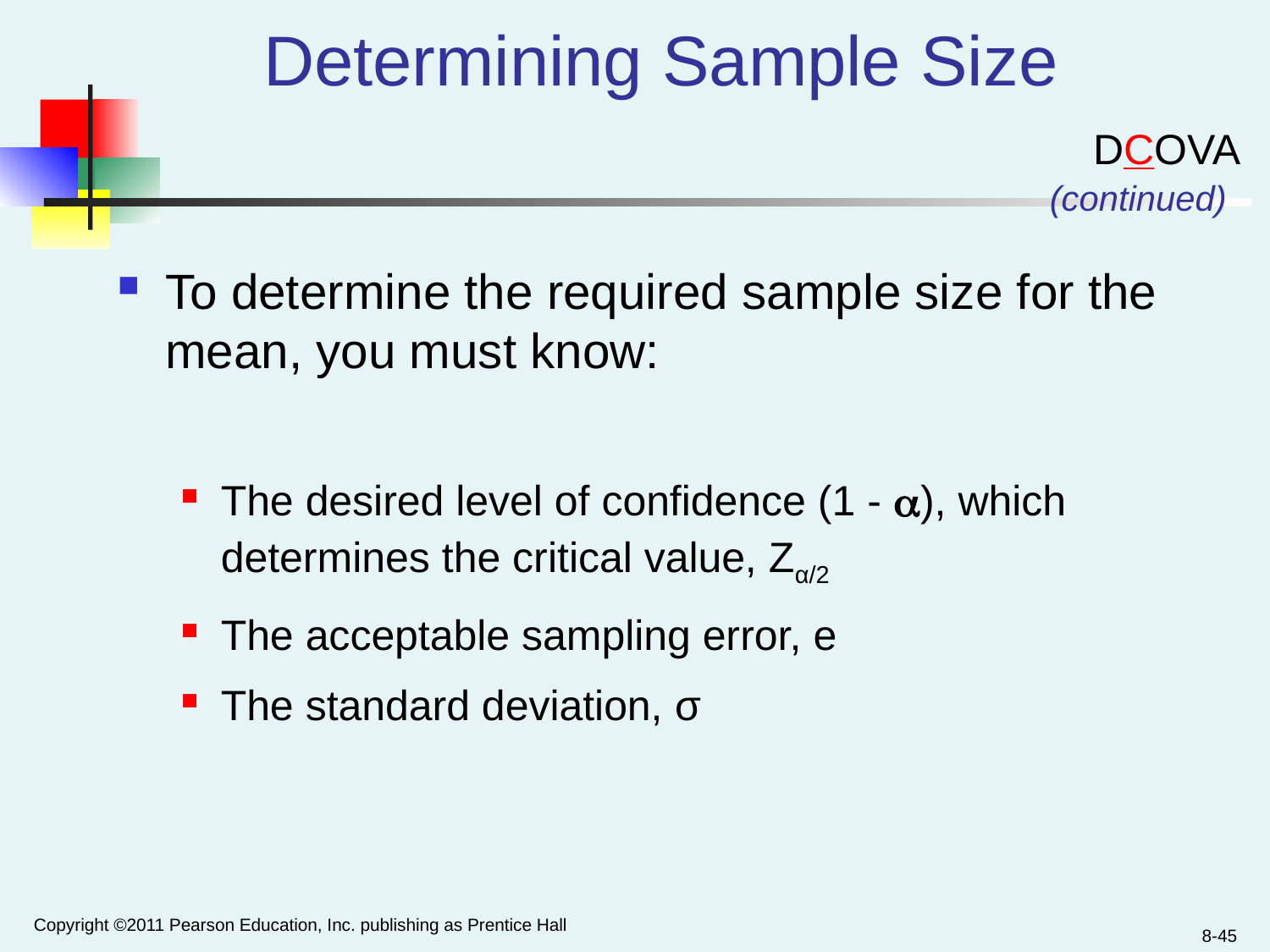

# Determining Sample Size
DCOVA
(continued)
To determine the required sample size for the mean, you must know:

The desired level of confidence (1 - α), which determines the critical value, Zα/2
The acceptable sampling error, e
The standard deviation, σ
Copyright ©2011 Pearson Education, Inc. publishing as Prentice Hall
8-45